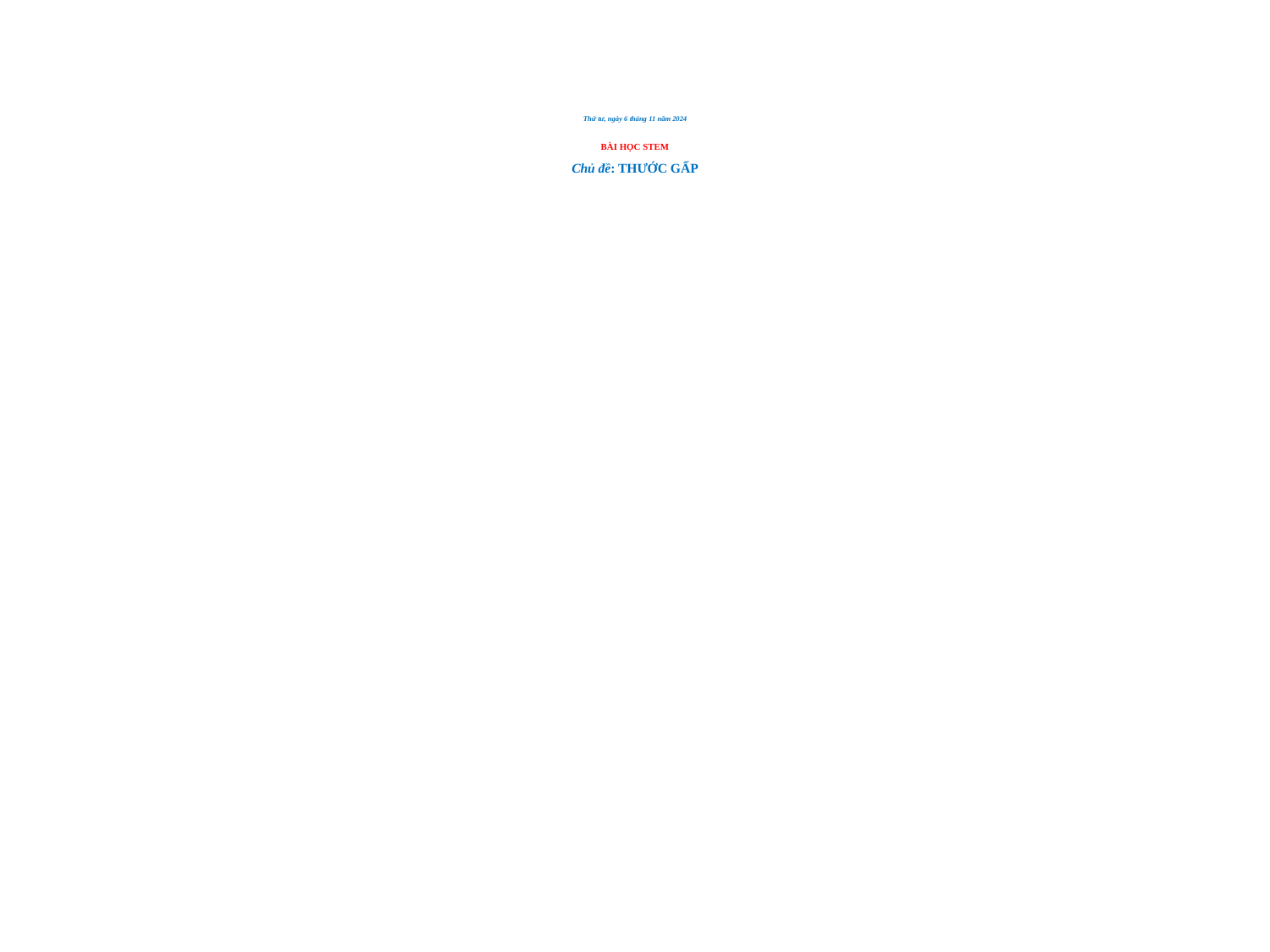

# Thứ tư, ngày 6 tháng 11 năm 2024 BÀI HỌC STEM Chủ đề: THƯỚC GẤP